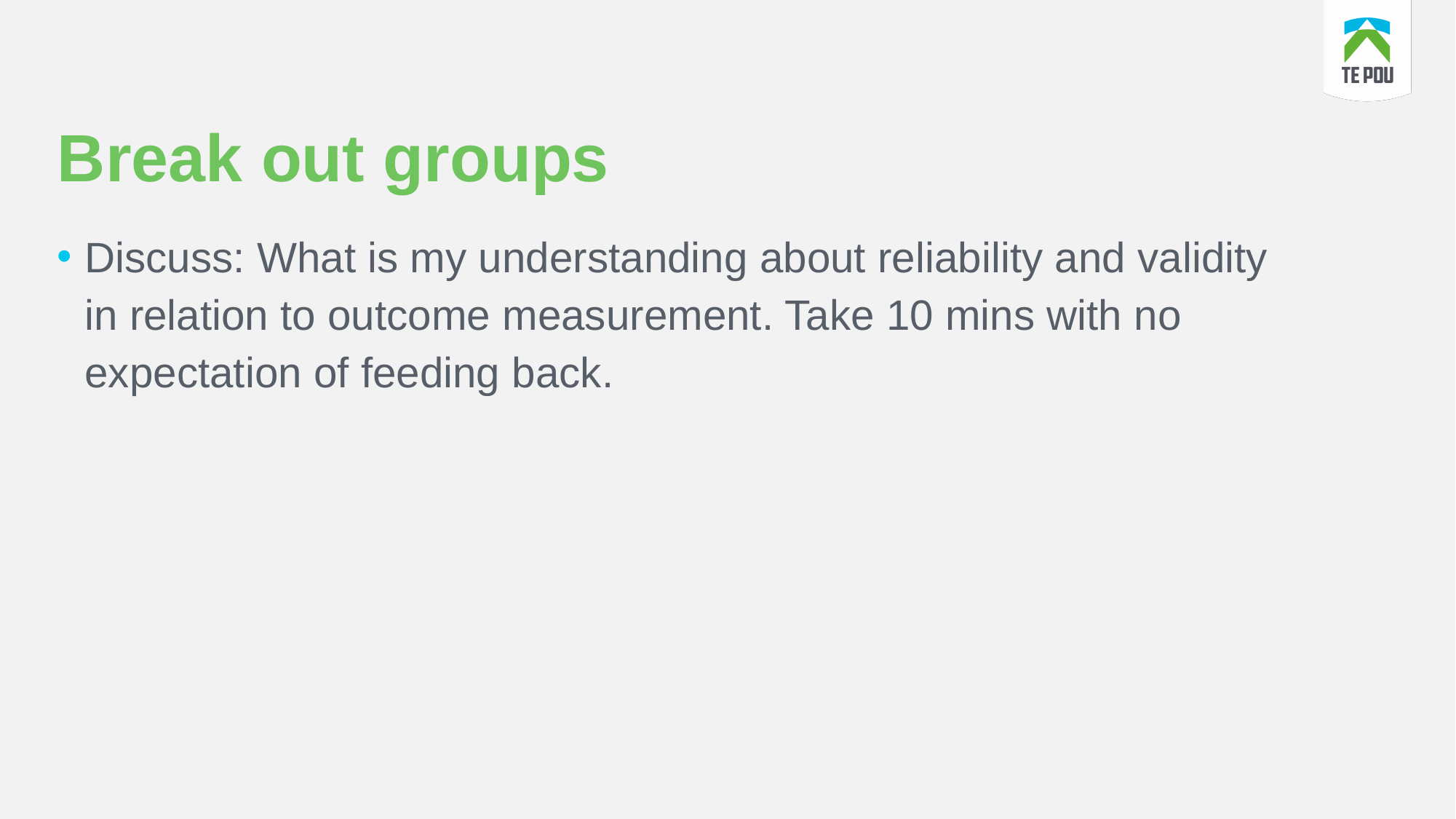

# Break out groups
Discuss: What is my understanding about reliability and validity in relation to outcome measurement. Take 10 mins with no expectation of feeding back.